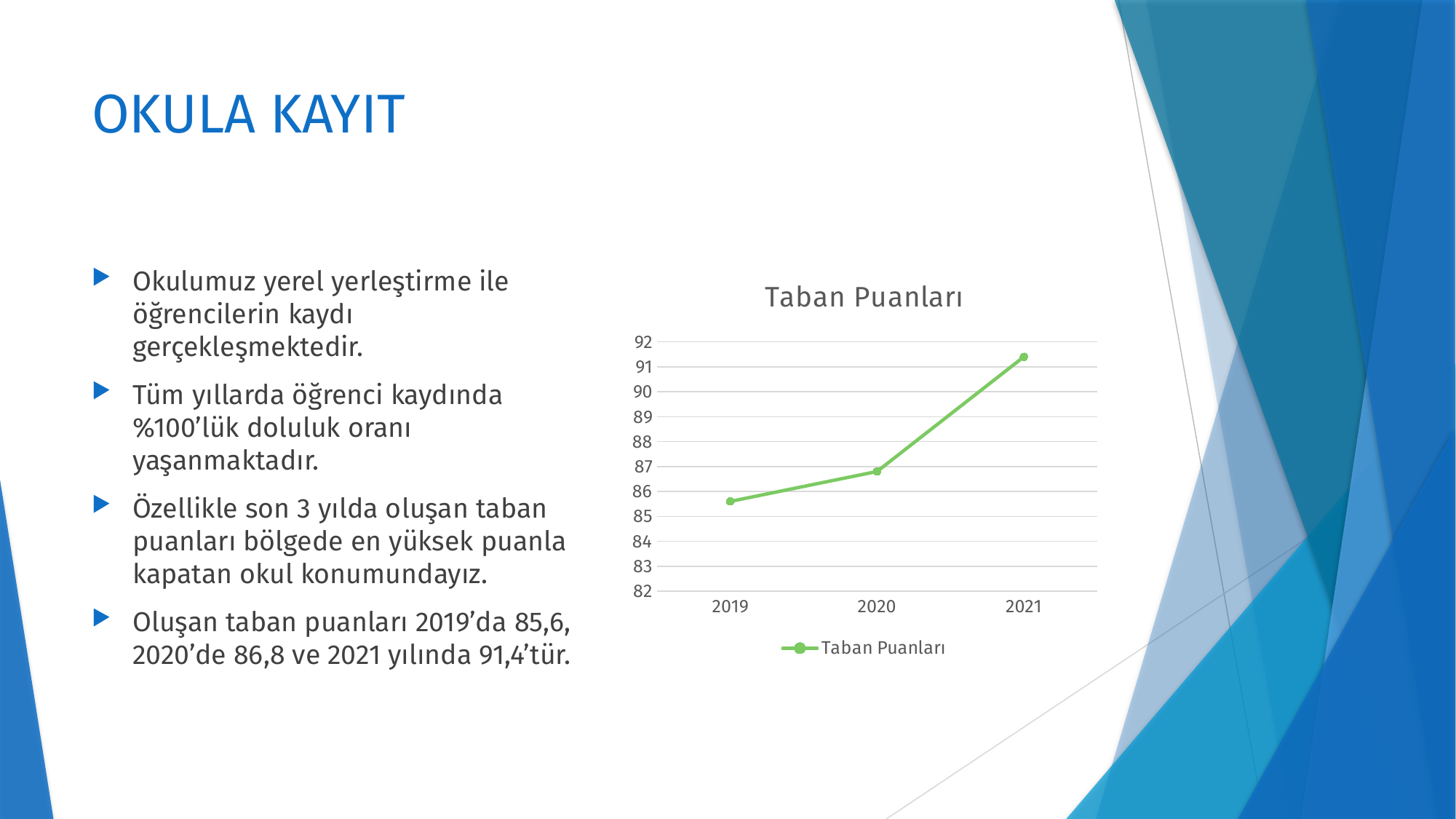

# OKULA KAYIT
Okulumuz yerel yerleştirme ile öğrencilerin kaydı gerçekleşmektedir.
Tüm yıllarda öğrenci kaydında %100’lük doluluk oranı yaşanmaktadır.
Özellikle son 3 yılda oluşan taban puanları bölgede en yüksek puanla kapatan okul konumundayız.
Oluşan taban puanları 2019’da 85,6, 2020’de 86,8 ve 2021 yılında 91,4’tür.

### Chart:

| Category | Taban Puanları |
|---|---|
| 2019 | 85.6 |
| 2020 | 86.8 |
| 2021 | 91.4 |